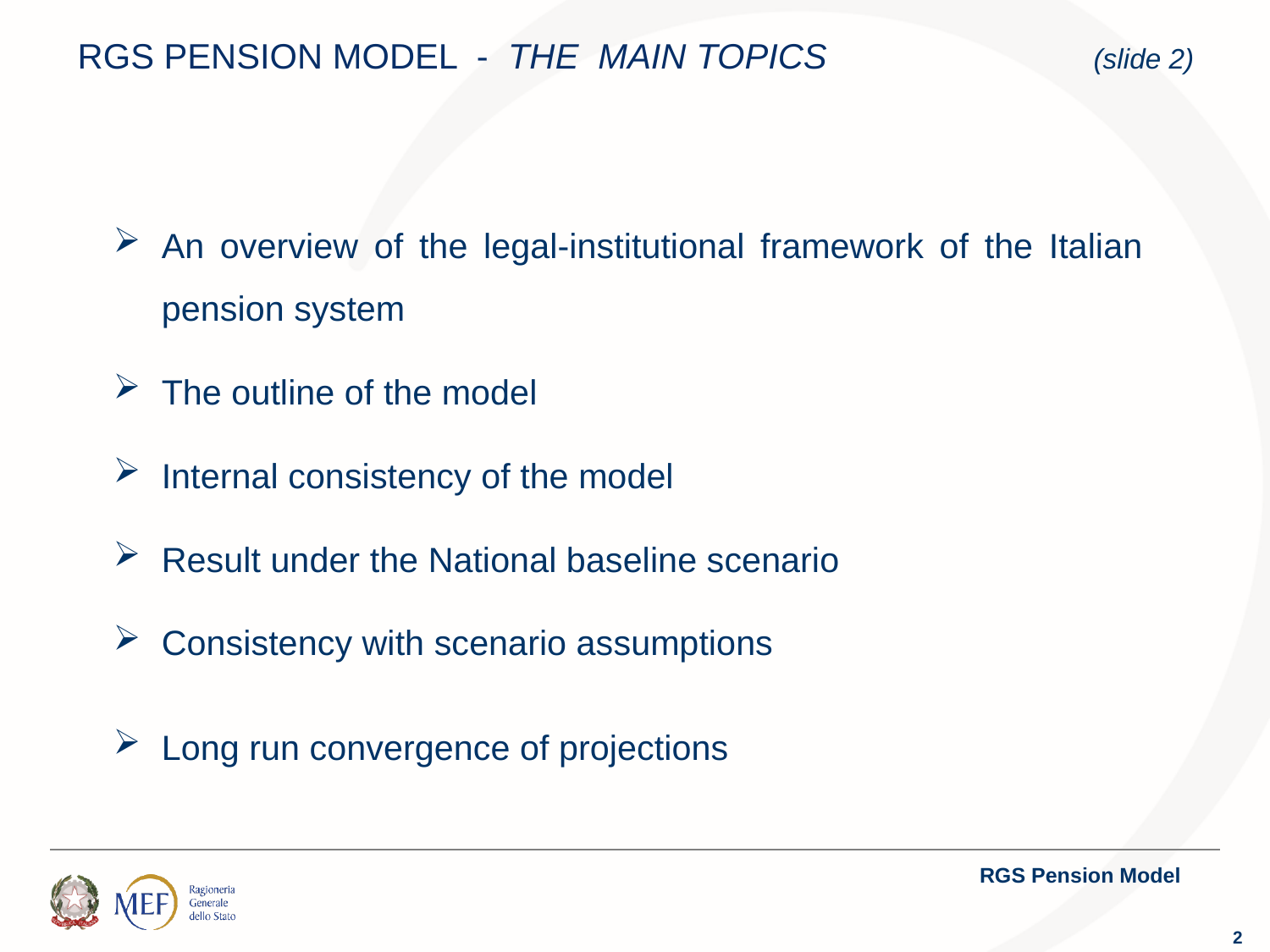

# RGS PENSION MODEL  -  THE  MAIN TOPICS 			(slide 2)
An overview of the legal-institutional framework of the Italian pension system
The outline of the model
Internal consistency of the model
Result under the National baseline scenario
Consistency with scenario assumptions
Long run convergence of projections

RGS Pension Model
2